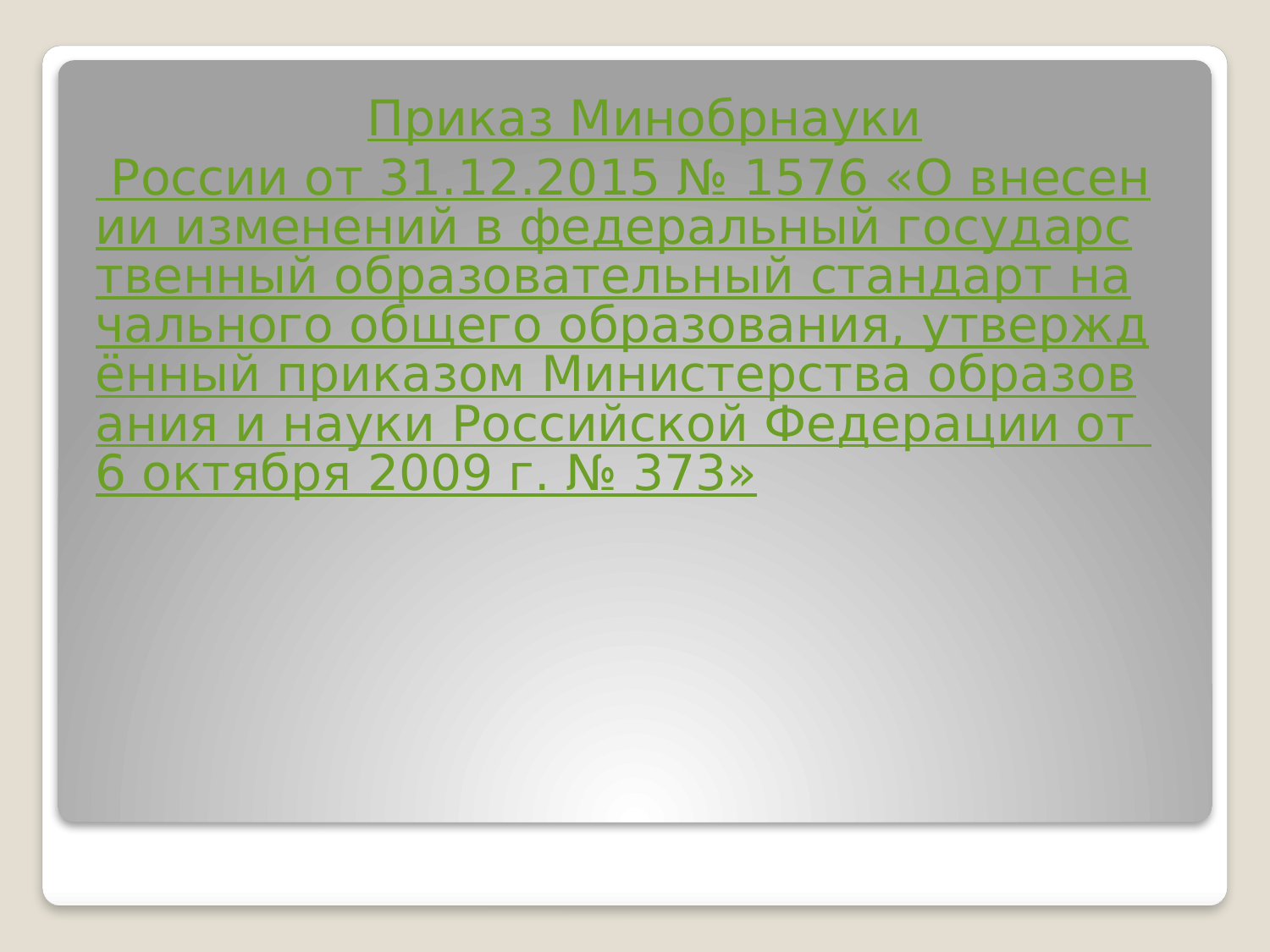

Приказ Минобрнауки России от 31.12.2015 № 1576 «О внесении изменений в федеральный государственный образовательный стандарт начального общего образования, утверждённый приказом Министерства образования и науки Российской Федерации от 6 октября 2009 г. № 373»